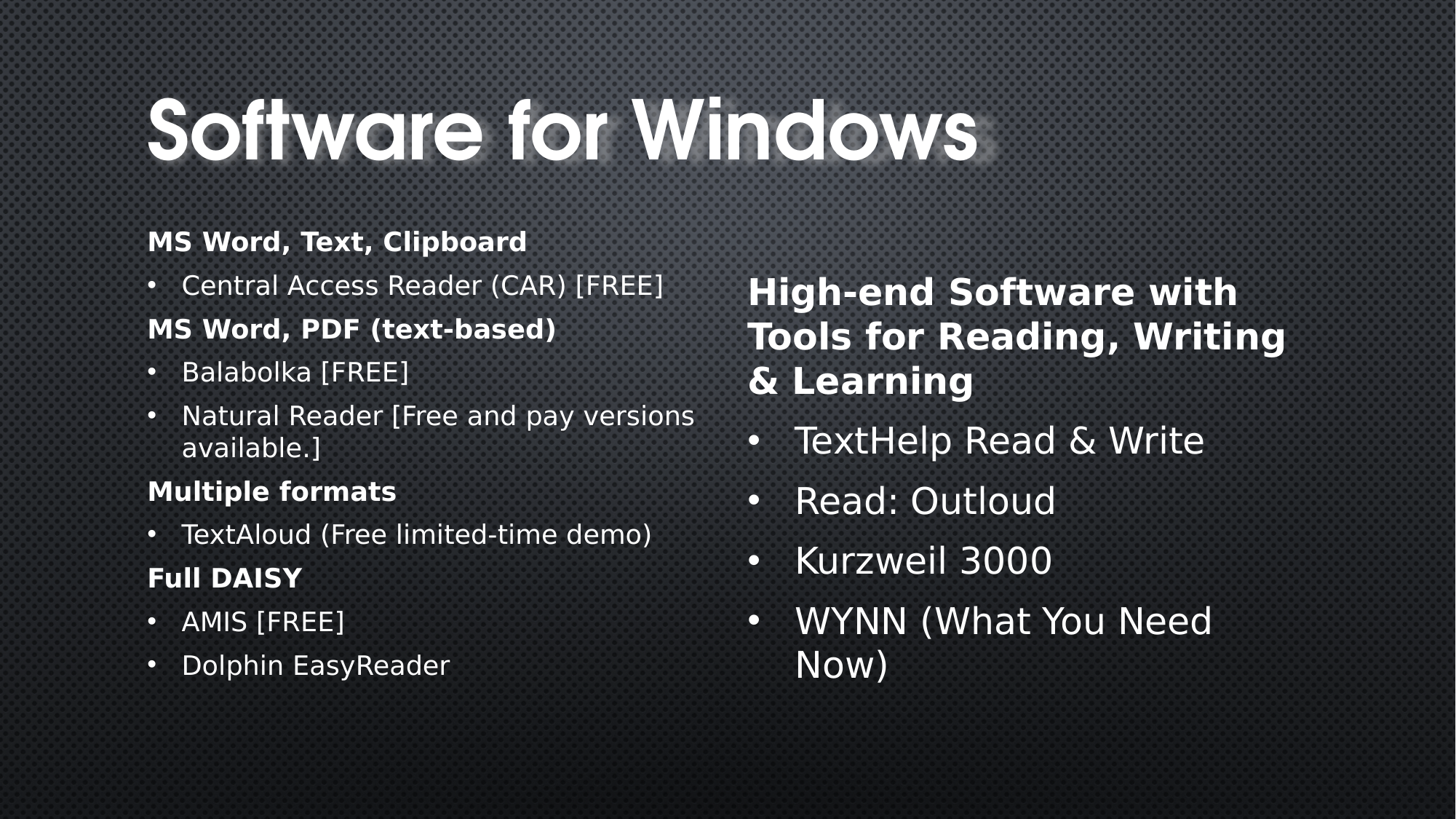

# Software for Windows
MS Word, Text, Clipboard
Central Access Reader (CAR) [FREE]
MS Word, PDF (text-based)
Balabolka [FREE]
Natural Reader [Free and pay versions available.]
Multiple formats
TextAloud (Free limited-time demo)
Full DAISY
AMIS [FREE]
Dolphin EasyReader
High-end Software with Tools for Reading, Writing & Learning
TextHelp Read & Write
Read: Outloud
Kurzweil 3000
WYNN (What You Need Now)